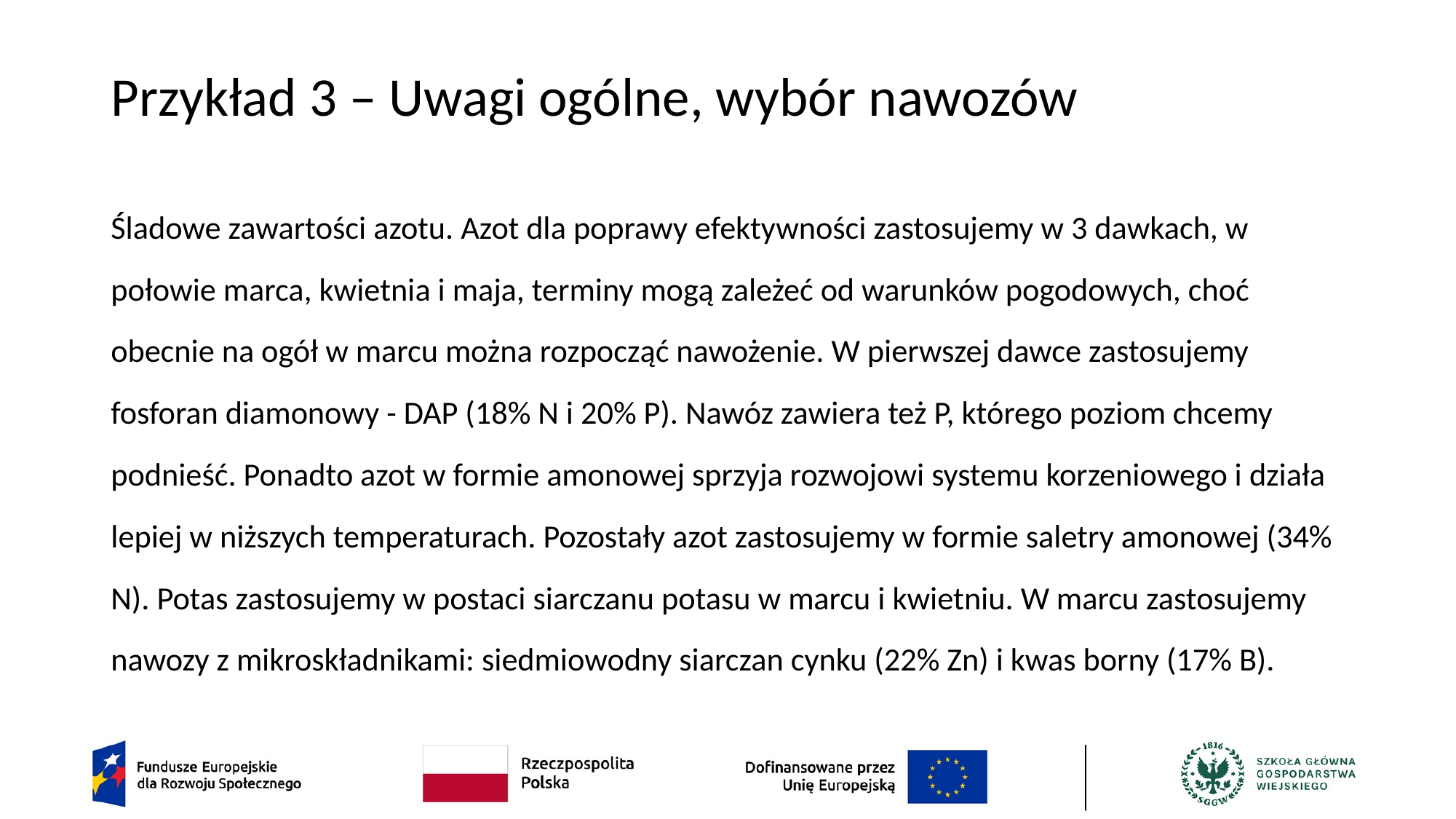

# Przykład 3 – Uwagi ogólne, wybór nawozów
Śladowe zawartości azotu. Azot dla poprawy efektywności zastosujemy w 3 dawkach, w połowie marca, kwietnia i maja, terminy mogą zależeć od warunków pogodowych, choć obecnie na ogół w marcu można rozpocząć nawożenie. W pierwszej dawce zastosujemy fosforan diamonowy - DAP (18% N i 20% P). Nawóz zawiera też P, którego poziom chcemy podnieść. Ponadto azot w formie amonowej sprzyja rozwojowi systemu korzeniowego i działa lepiej w niższych temperaturach. Pozostały azot zastosujemy w formie saletry amonowej (34% N). Potas zastosujemy w postaci siarczanu potasu w marcu i kwietniu. W marcu zastosujemy nawozy z mikroskładnikami: siedmiowodny siarczan cynku (22% Zn) i kwas borny (17% B).